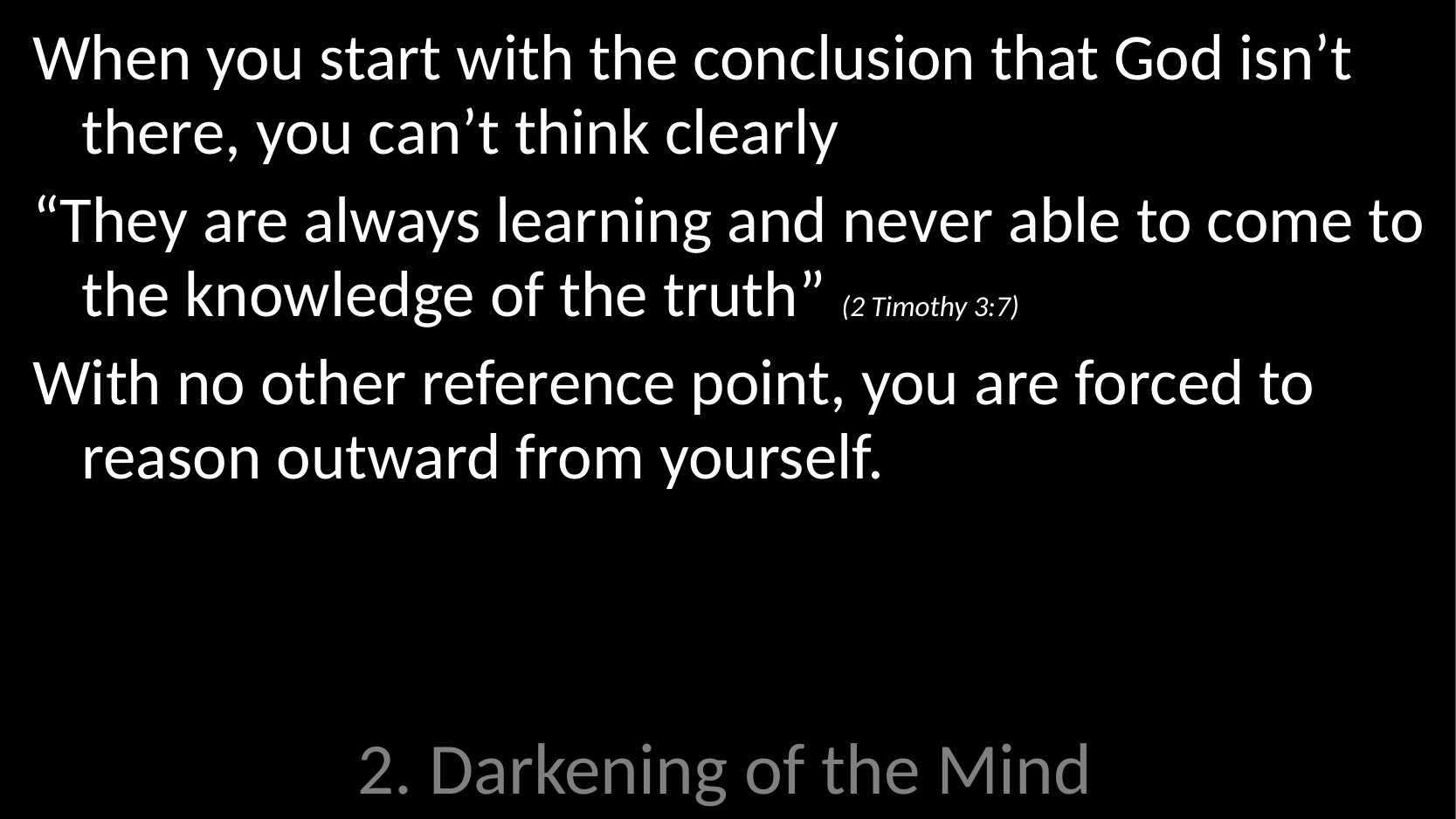

When you start with the conclusion that God isn’t there, you can’t think clearly
“They are always learning and never able to come to the knowledge of the truth” (2 Timothy 3:7)
With no other reference point, you are forced to reason outward from yourself.
# 2. Darkening of the Mind